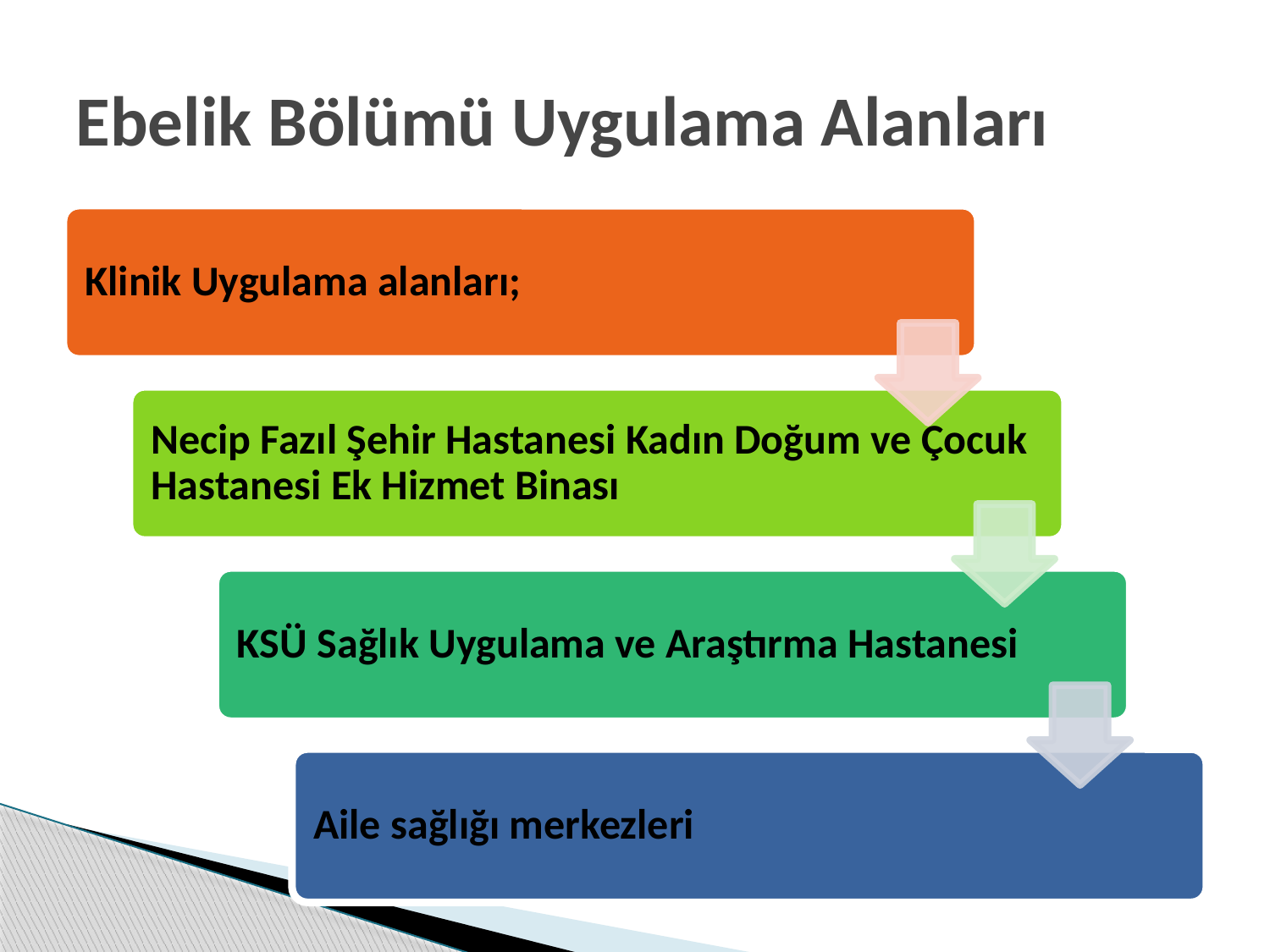

# Ebelik Bölümü Uygulama Alanları
Klinik Uygulama alanları;
Necip Fazıl Şehir Hastanesi Kadın Doğum ve Çocuk Hastanesi Ek Hizmet Binası
KSÜ Sağlık Uygulama ve Araştırma Hastanesi
Aile sağlığı merkezleri